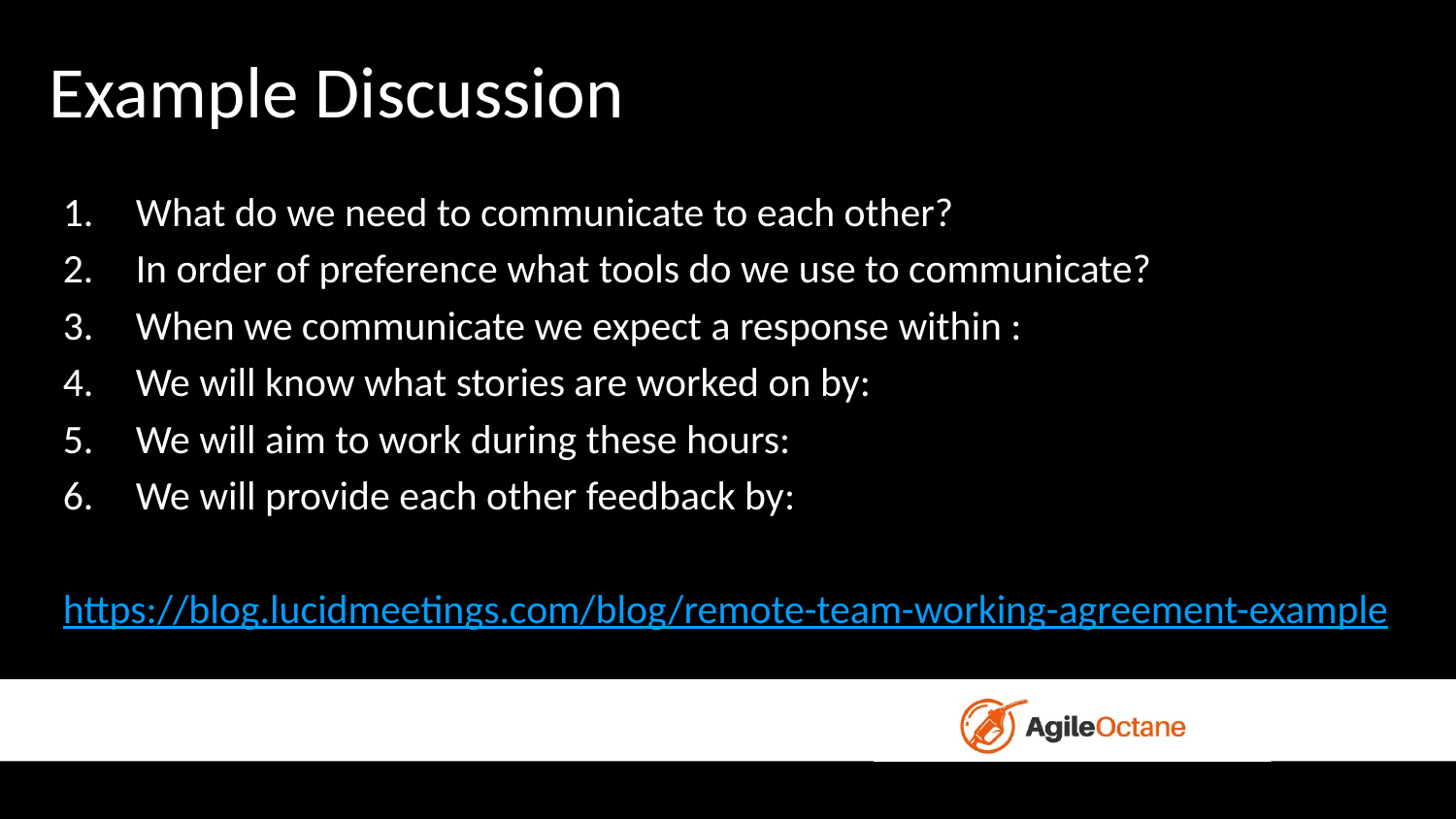

# Example Discussion
What do we need to communicate to each other?
In order of preference what tools do we use to communicate?
When we communicate we expect a response within :
We will know what stories are worked on by:
We will aim to work during these hours:
We will provide each other feedback by:

https://blog.lucidmeetings.com/blog/remote-team-working-agreement-example